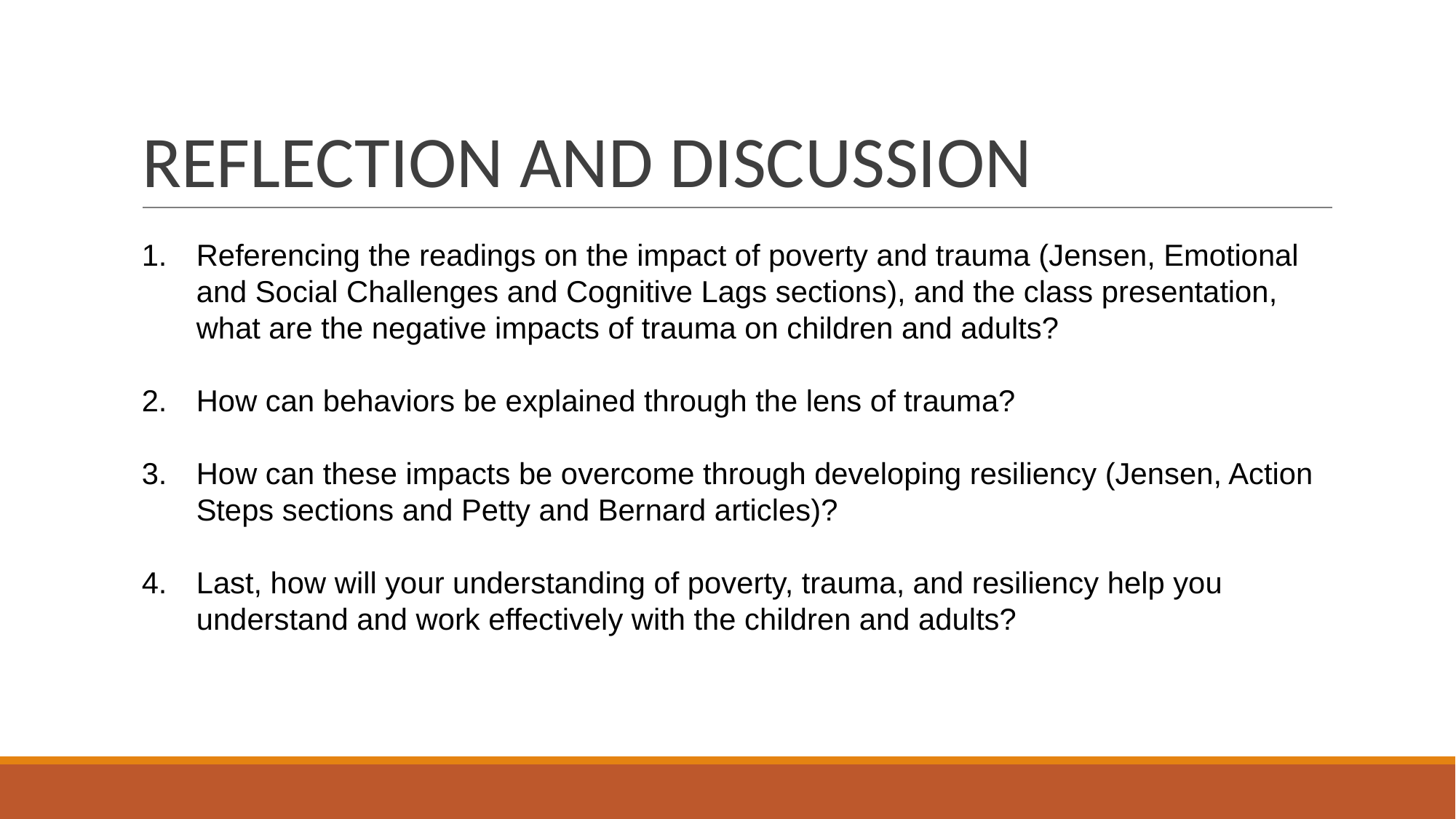

# REFLECTION AND DISCUSSION
Referencing the readings on the impact of poverty and trauma (Jensen, Emotional and Social Challenges and Cognitive Lags sections), and the class presentation, what are the negative impacts of trauma on children and adults?

How can behaviors be explained through the lens of trauma?

How can these impacts be overcome through developing resiliency (Jensen, Action Steps sections and Petty and Bernard articles)?

Last, how will your understanding of poverty, trauma, and resiliency help you understand and work effectively with the children and adults?